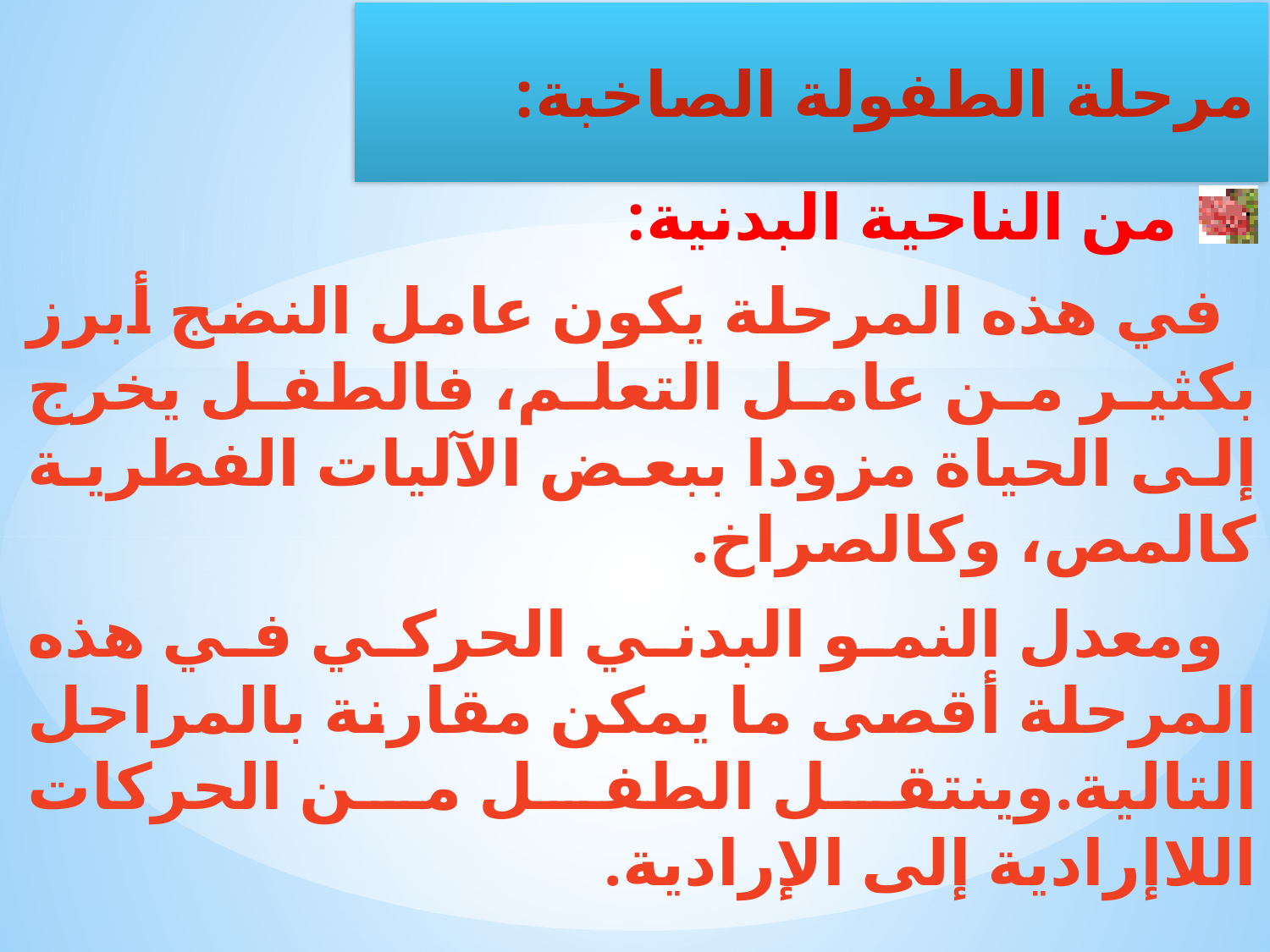

من الناحية البدنية:
  في هذه المرحلة يكون عامل النضج أبرز بكثير من عامل التعلم، فالطفل يخرج إلى الحياة مزودا ببعض الآليات الفطرية كالمص، وكالصراخ.
  ومعدل النمو البدني الحركي في هذه المرحلة أقصى ما يمكن مقارنة بالمراحل التالية.وينتقل الطفل من الحركات اللاإرادية إلى الإرادية.
مرحلة الطفولة الصاخبة: